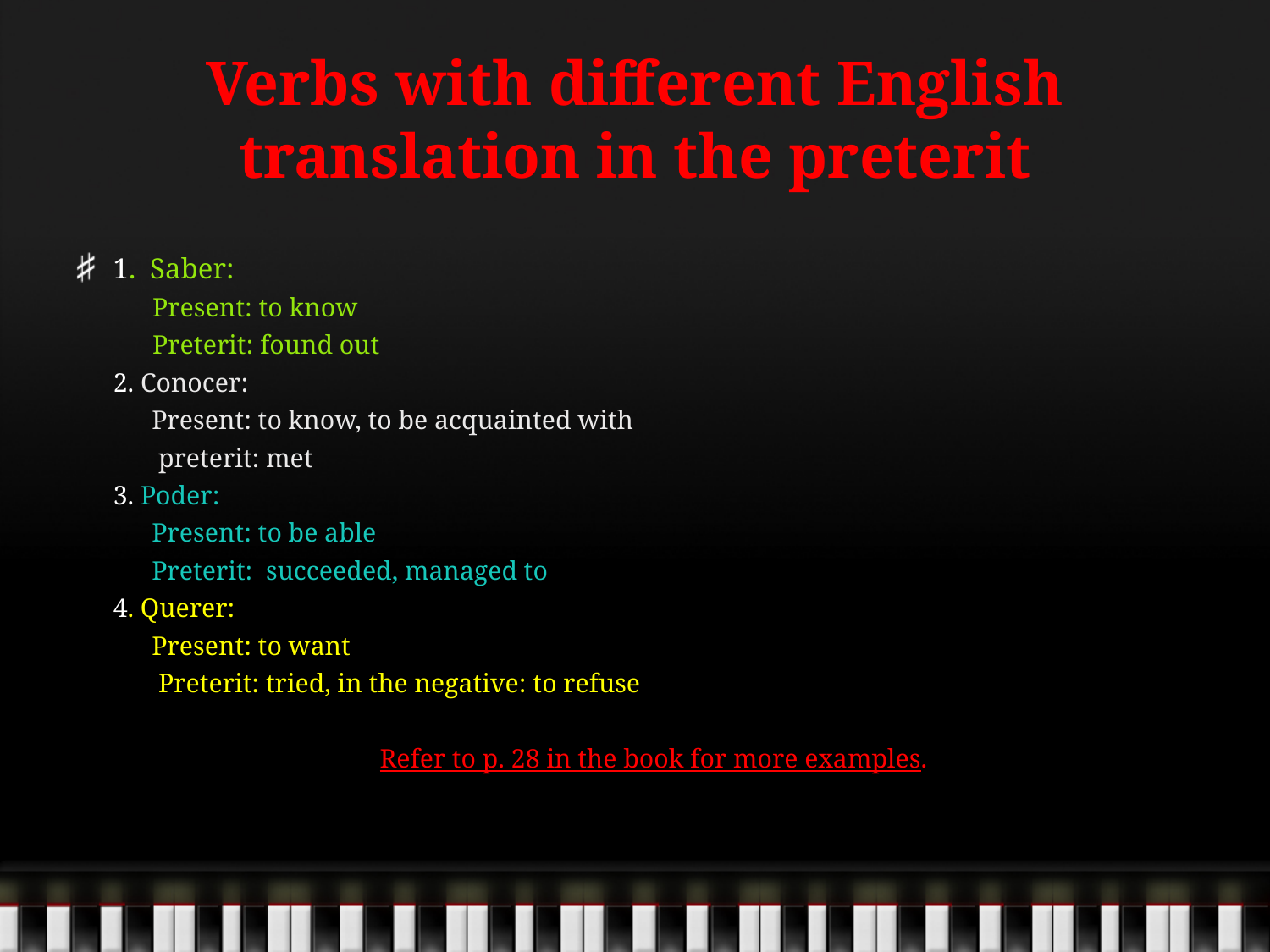

# Verbs with different English translation in the preterit
1.  Saber:
      Present: to know
      Preterit: found out
2. Conocer:
	Present: to know, to be acquainted with
	 preterit: met
3. Poder:
	Present: to be able
	Preterit:  succeeded, managed to
4. Querer:
	Present: to want
	 Preterit: tried, in the negative: to refuse

Refer to p. 28 in the book for more examples.